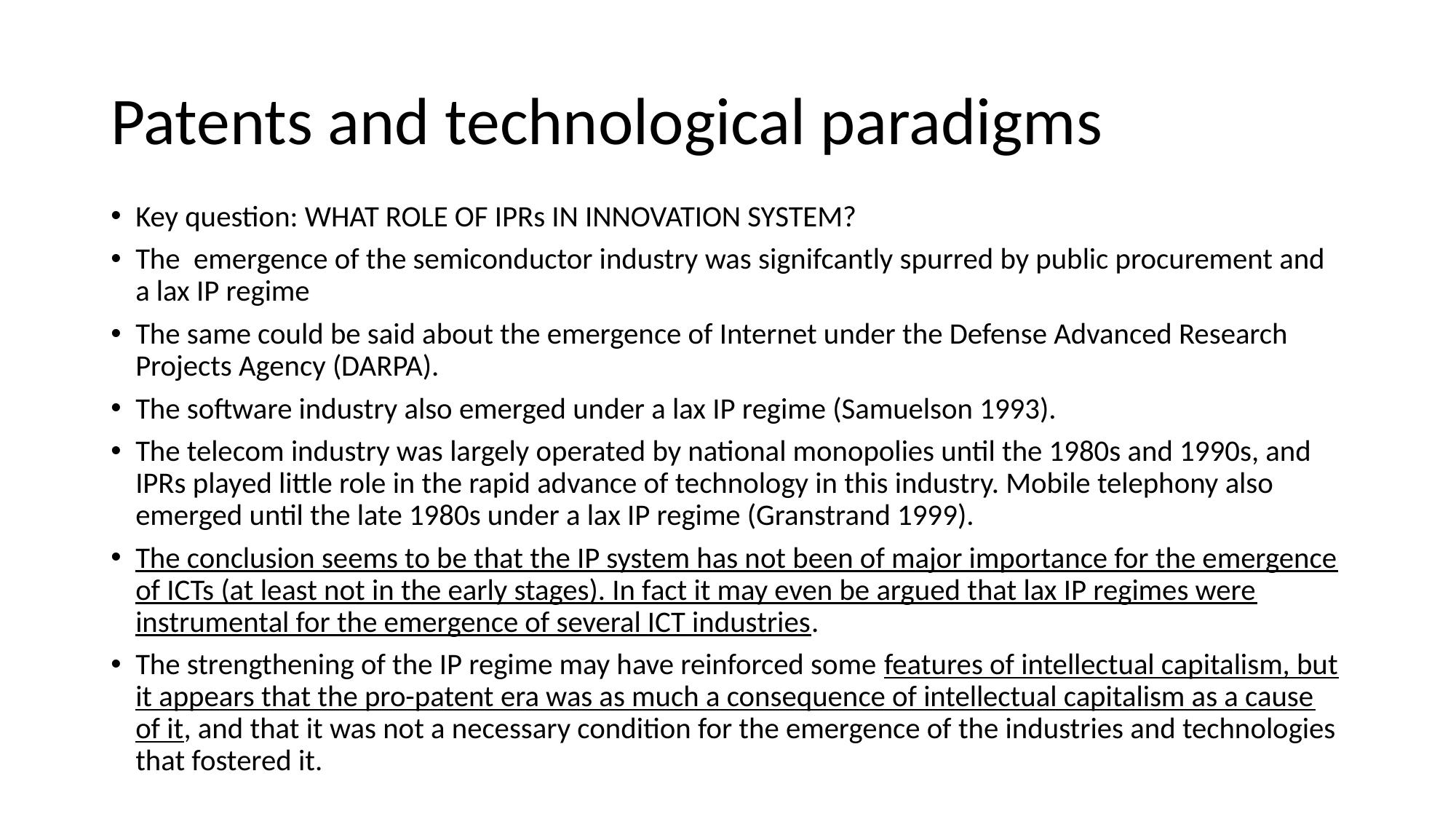

# Patents and technological paradigms

Key question: WHAT ROLE OF IPRs IN INNOVATION SYSTEM?
The  emergence of the semiconductor industry was signifcantly spurred by public procurement and a lax IP regime
The same could be said about the emergence of Internet under the Defense Advanced Research Projects Agency (DARPA).
The software industry also emerged under a lax IP regime (Samuelson 1993).
The telecom industry was largely operated by national monopolies until the 1980s and 1990s, and IPRs played little role in the rapid advance of technology in this industry. Mobile telephony also emerged until the late 1980s under a lax IP regime (Granstrand 1999).
The conclusion seems to be that the IP system has not been of major importance for the emergence of ICTs (at least not in the early stages). In fact it may even be argued that lax IP regimes were instrumental for the emergence of several ICT industries.
The strengthening of the IP regime may have reinforced some features of intellectual capitalism, but it appears that the pro-patent era was as much a consequence of intellectual capitalism as a cause of it, and that it was not a necessary condition for the emergence of the industries and technologies that fostered it.